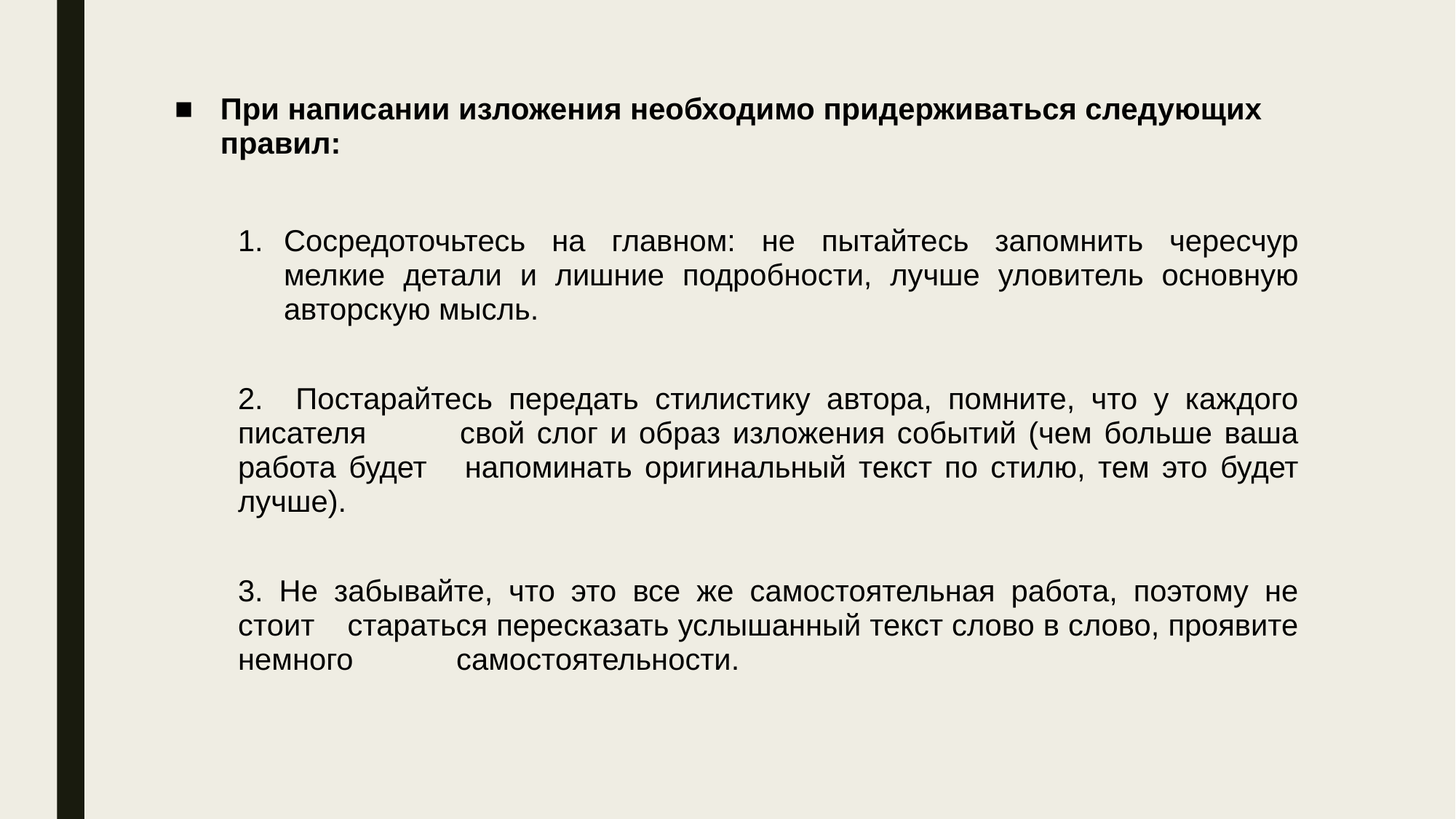

При написании изложения необходимо придерживаться следующих правил:

Сосредоточьтесь на главном: не пытайтесь запомнить чересчур мелкие детали и лишние подробности, лучше уловитель основную авторскую мысль.

2.  Постарайтесь передать стилистику автора, помните, что у каждого писателя 	свой слог и образ изложения событий (чем больше ваша работа будет 	напоминать оригинальный текст по стилю, тем это будет лучше).

3. Не забывайте, что это все же самостоятельная работа, поэтому не стоит 	стараться пересказать услышанный текст слово в слово, проявите немного 	самостоятельности.